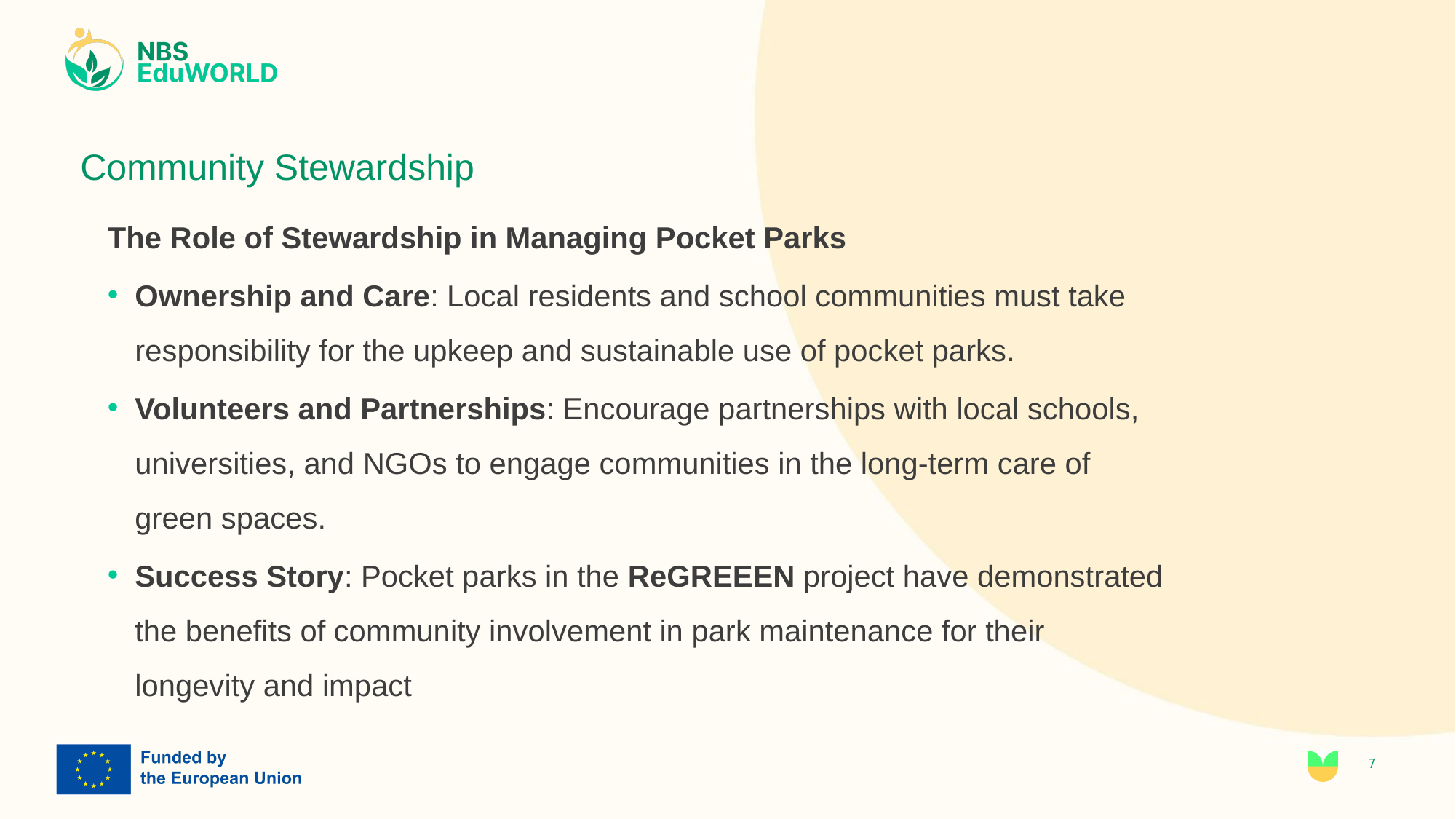

# Community Stewardship
The Role of Stewardship in Managing Pocket Parks
Ownership and Care: Local residents and school communities must take responsibility for the upkeep and sustainable use of pocket parks.
Volunteers and Partnerships: Encourage partnerships with local schools, universities, and NGOs to engage communities in the long-term care of green spaces.
Success Story: Pocket parks in the ReGREEEN project have demonstrated the benefits of community involvement in park maintenance for their longevity and impact
7